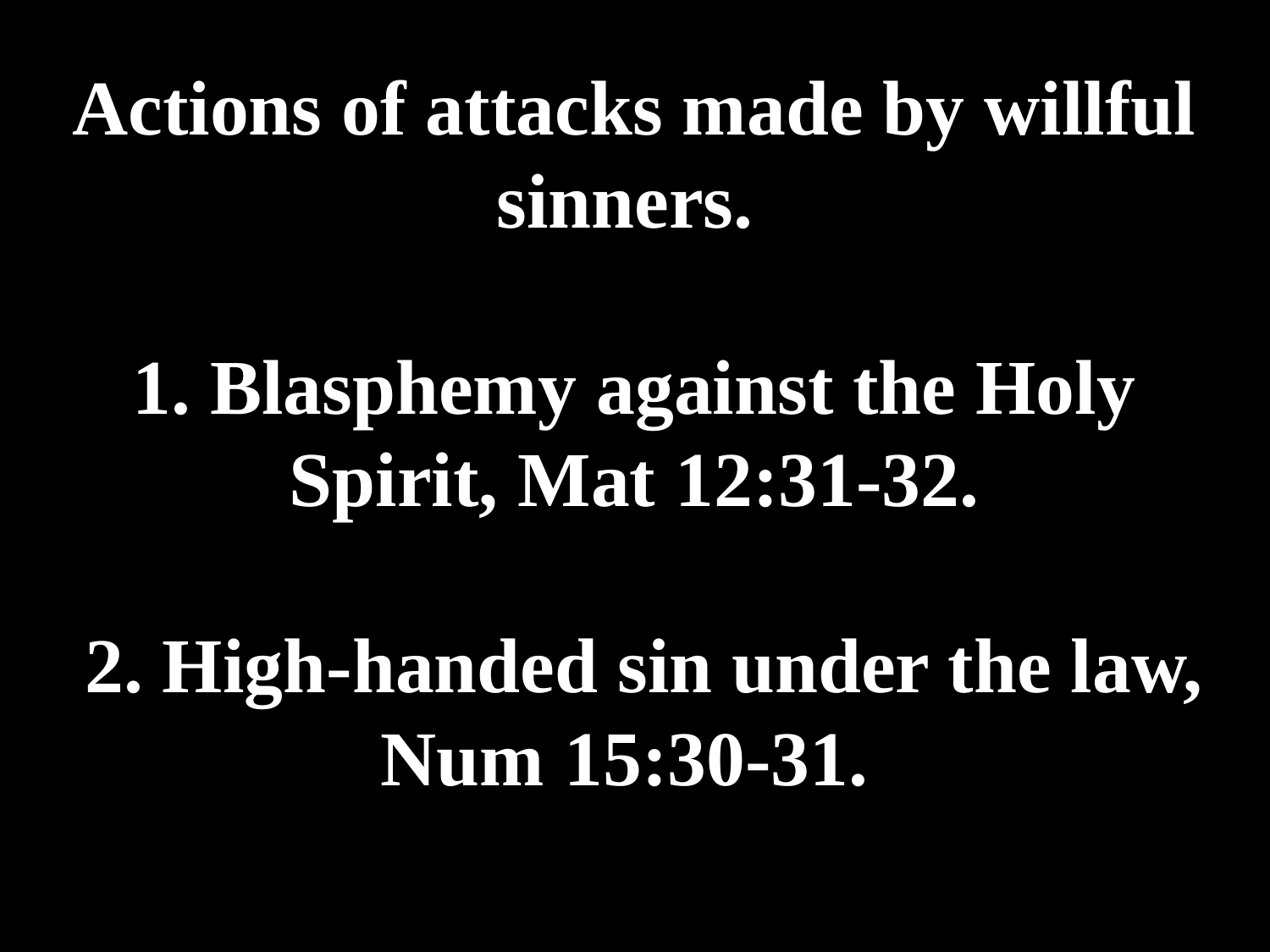

# Actions of attacks made by willful sinners. 1. Blasphemy against the Holy Spirit, Mat 12:31-32. 2. High-handed sin under the law, Num 15:30-31.